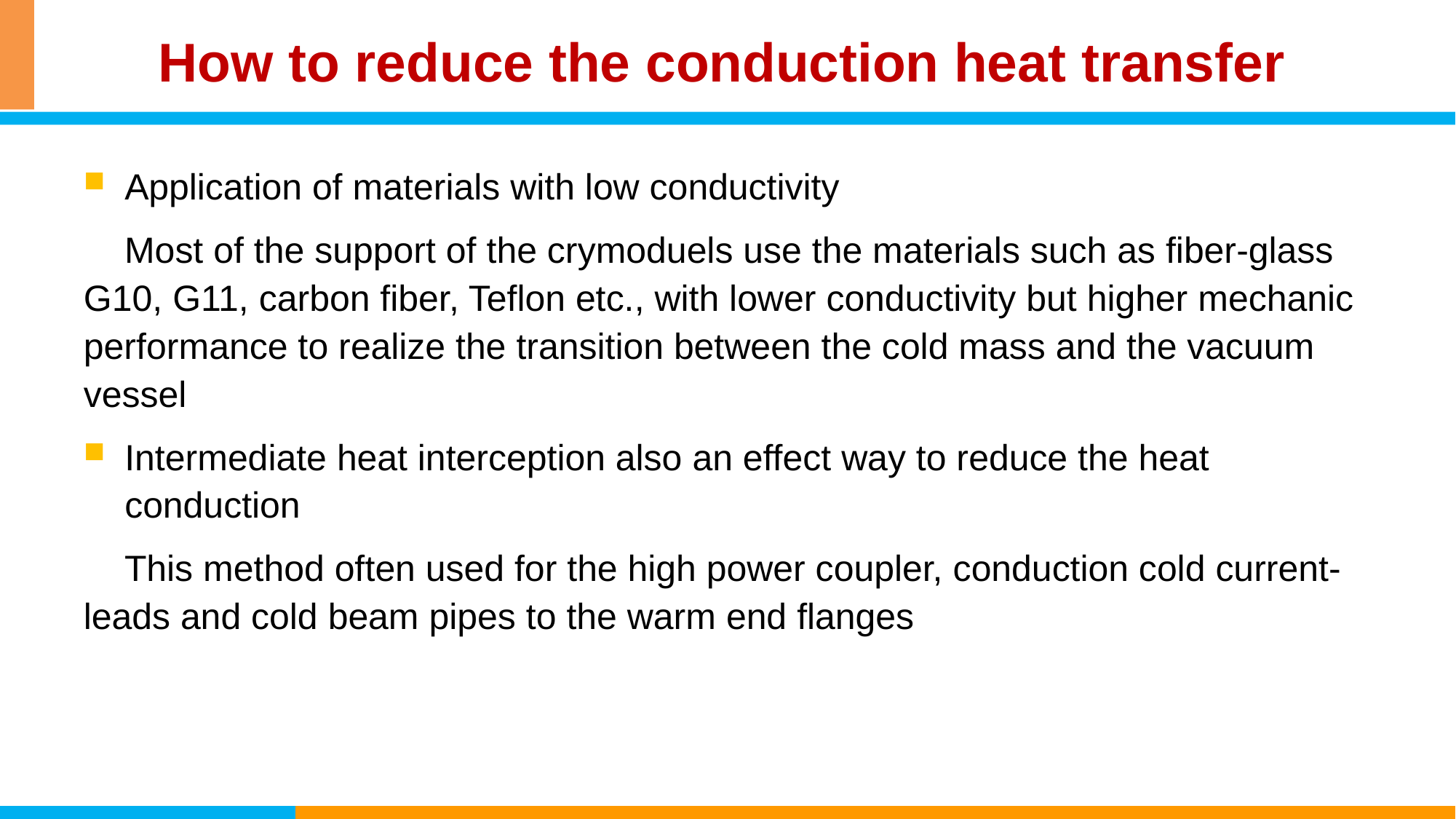

# How to reduce the conduction heat transfer
Application of materials with low conductivity
    Most of the support of the crymoduels use the materials such as fiber-glass G10, G11, carbon fiber, Teflon etc., with lower conductivity but higher mechanic performance to realize the transition between the cold mass and the vacuum vessel
Intermediate heat interception also an effect way to reduce the heat conduction
    This method often used for the high power coupler, conduction cold current-leads and cold beam pipes to the warm end flanges